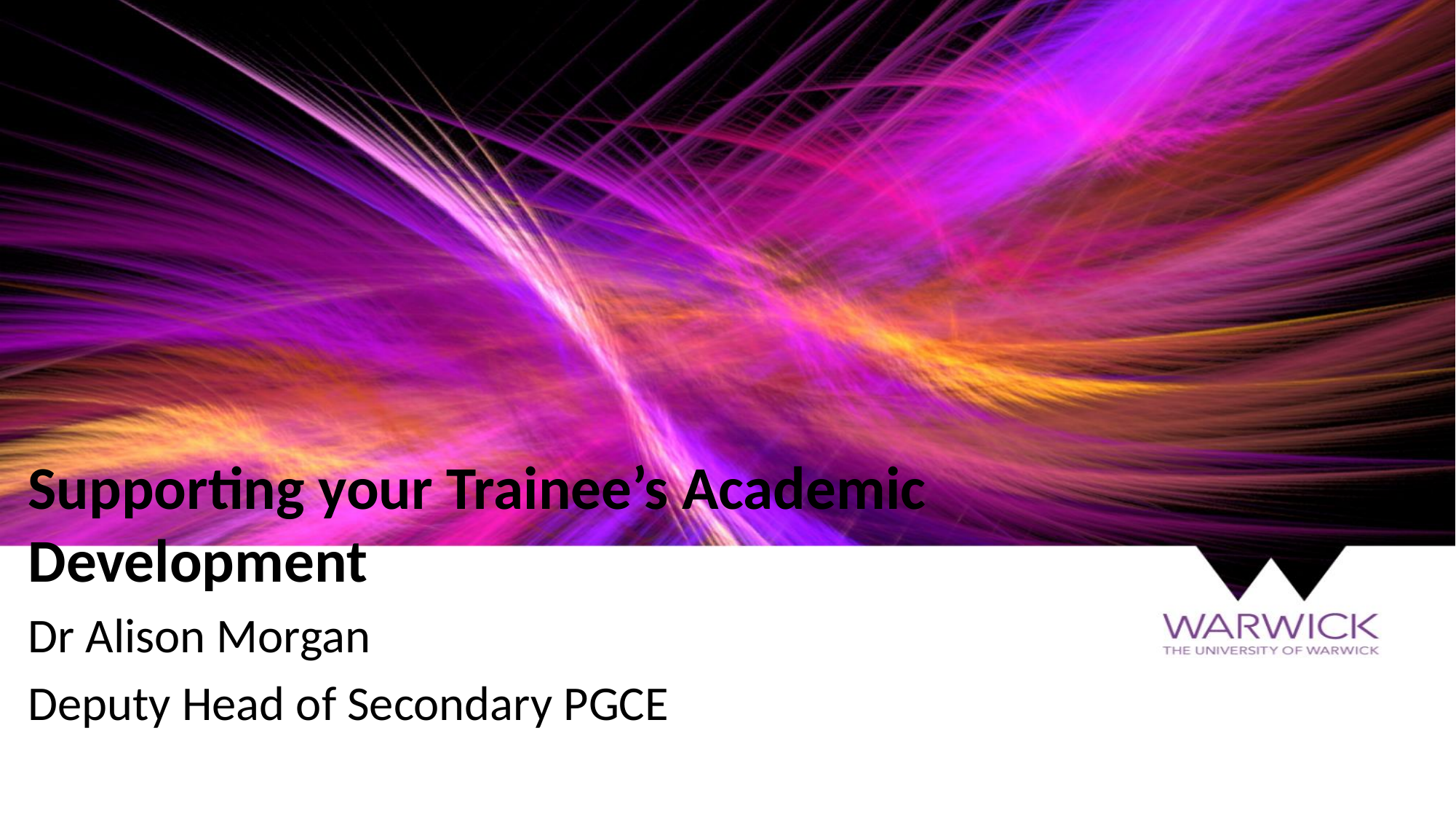

# Supporting your Trainee’s Academic Development
Dr Alison Morgan
Deputy Head of Secondary PGCE